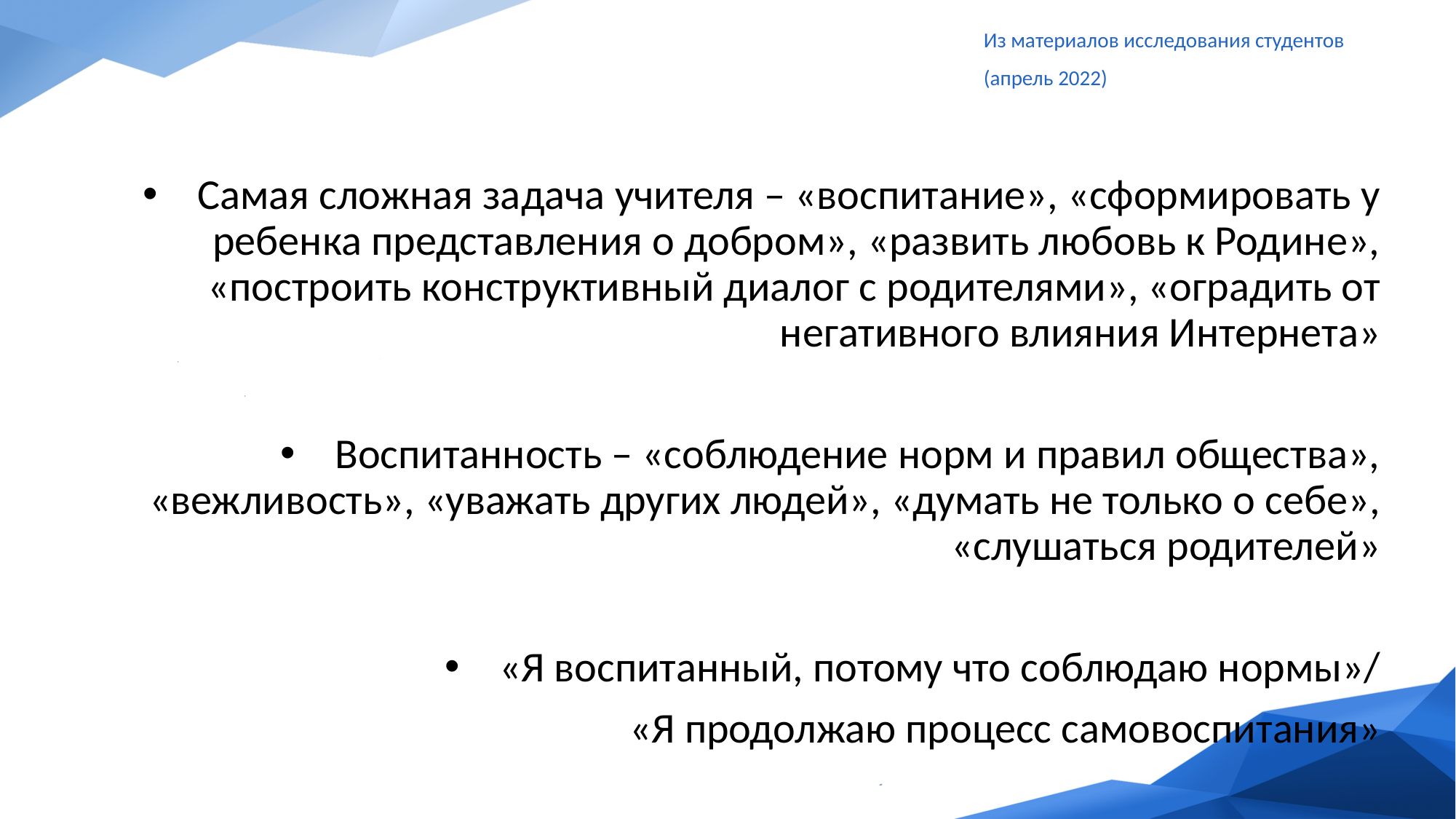

# Из материалов исследования студентов
(апрель 2022)
Самая сложная задача учителя – «воспитание», «сформировать у ребенка представления о добром», «развить любовь к Родине», «построить конструктивный диалог с родителями», «оградить от негативного влияния Интернета»

Воспитанность – «соблюдение норм и правил общества», «вежливость», «уважать других людей», «думать не только о себе», «слушаться родителей»

«Я воспитанный, потому что соблюдаю нормы»/
«Я продолжаю процесс самовоспитания»